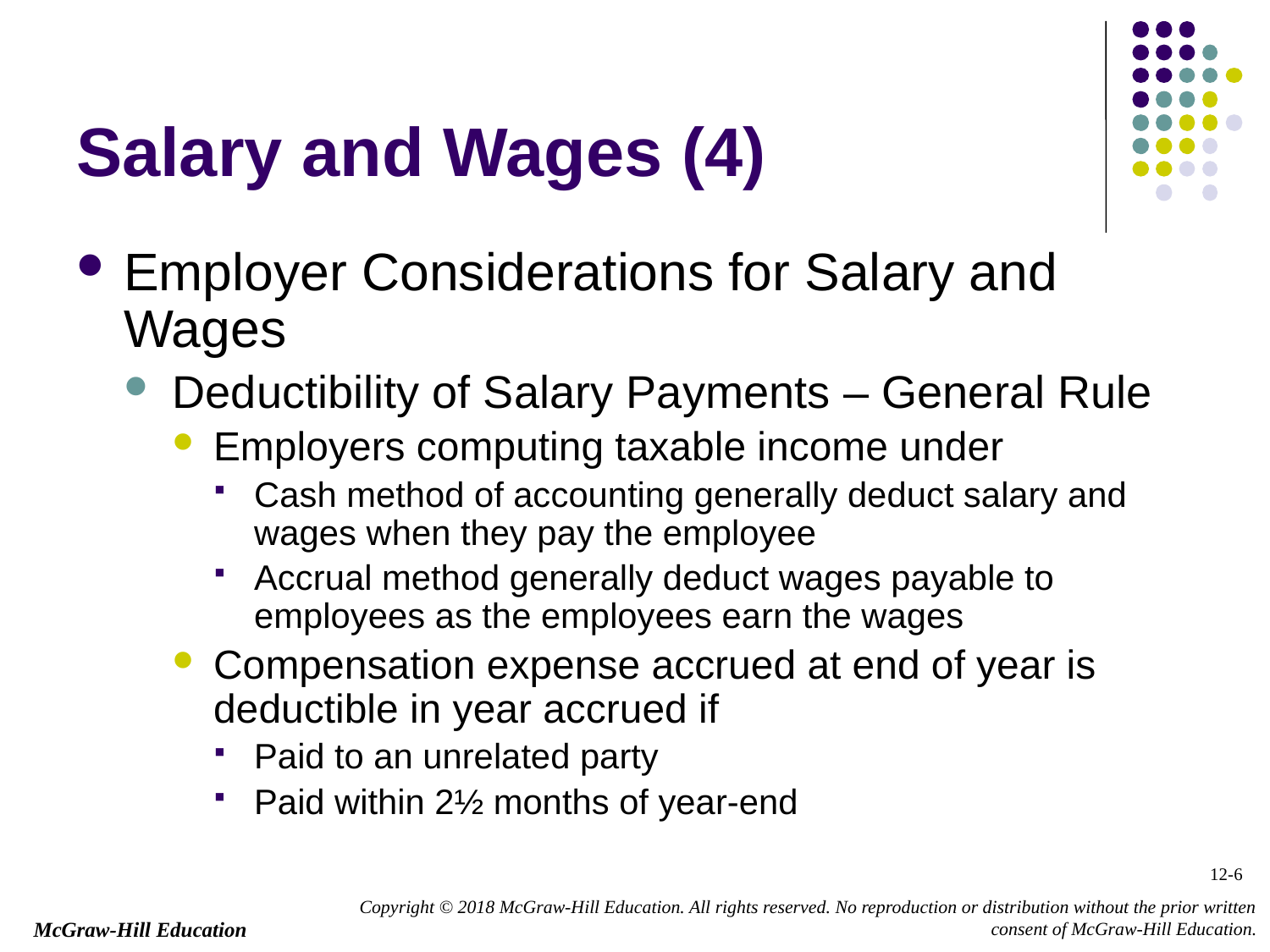

# Salary and Wages (4)
Employer Considerations for Salary and Wages
Deductibility of Salary Payments – General Rule
Employers computing taxable income under
Cash method of accounting generally deduct salary and wages when they pay the employee
Accrual method generally deduct wages payable to employees as the employees earn the wages
Compensation expense accrued at end of year is deductible in year accrued if
Paid to an unrelated party
Paid within 2½ months of year-end